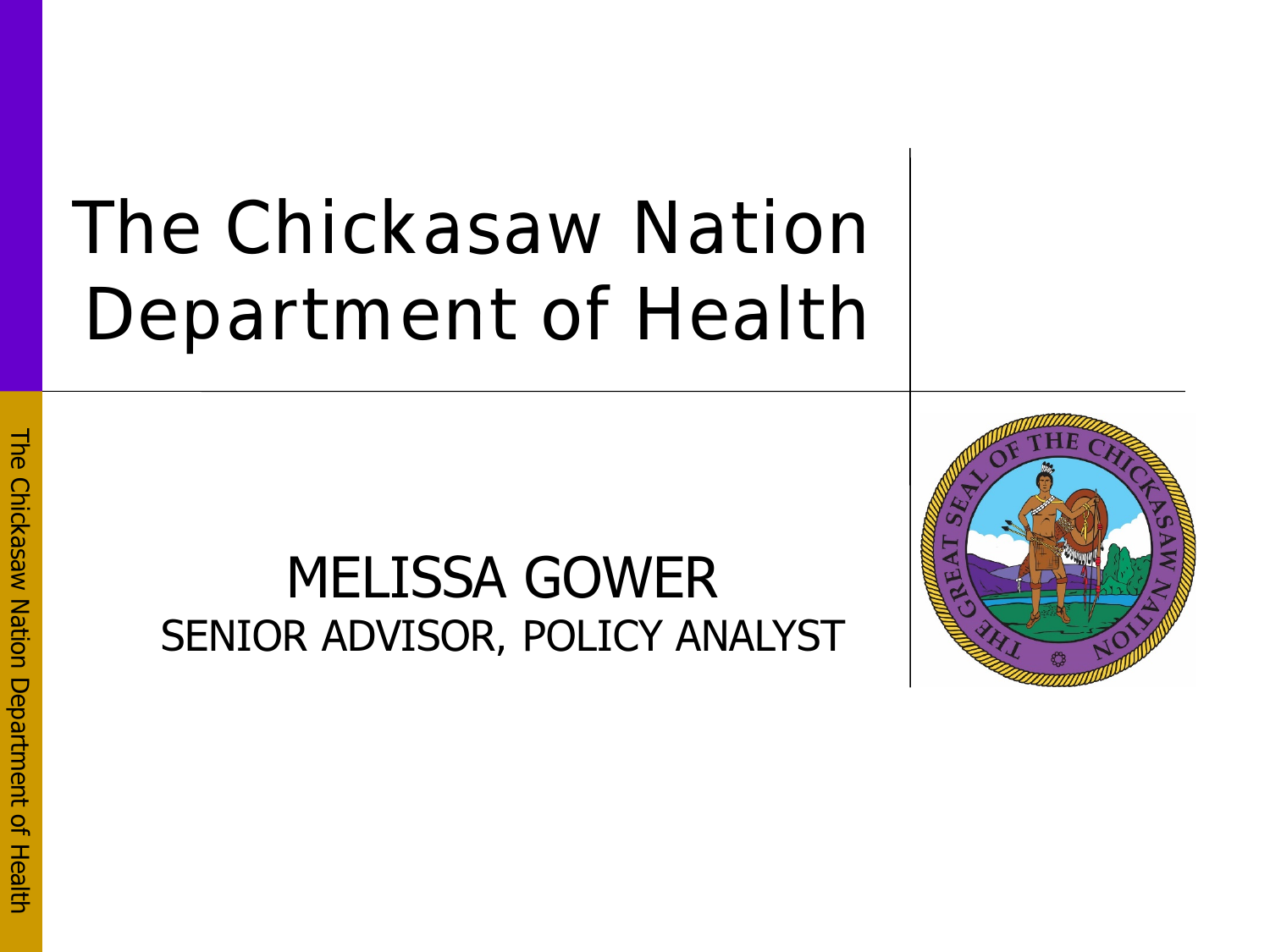

# The Chickasaw Nation Department of Health

MELISSA GOWER
SENIOR ADVISOR, POLICY ANALYST